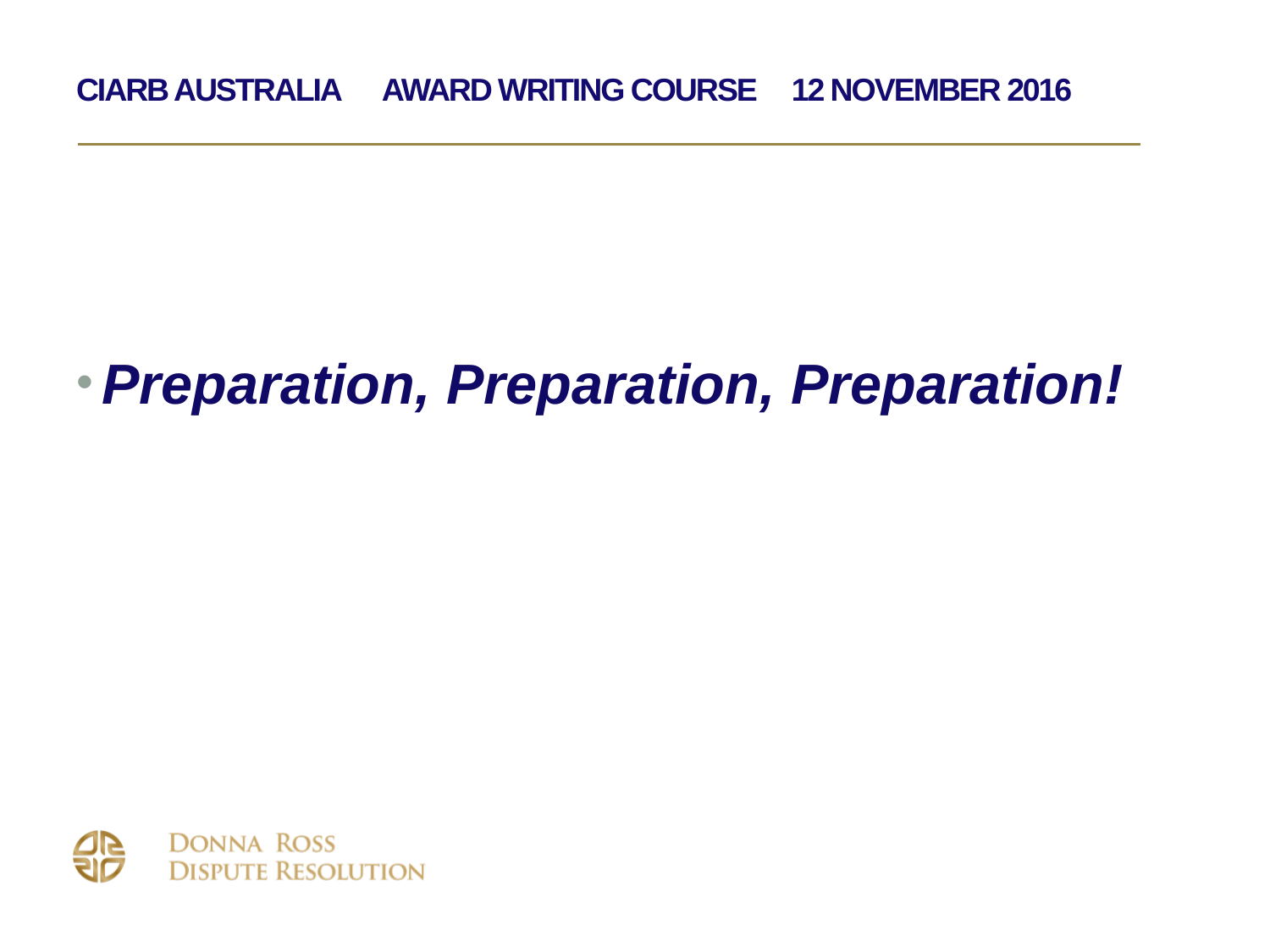

# CIArb Australia      Award Writing Course     12 November 2016

Preparation, Preparation, Preparation!